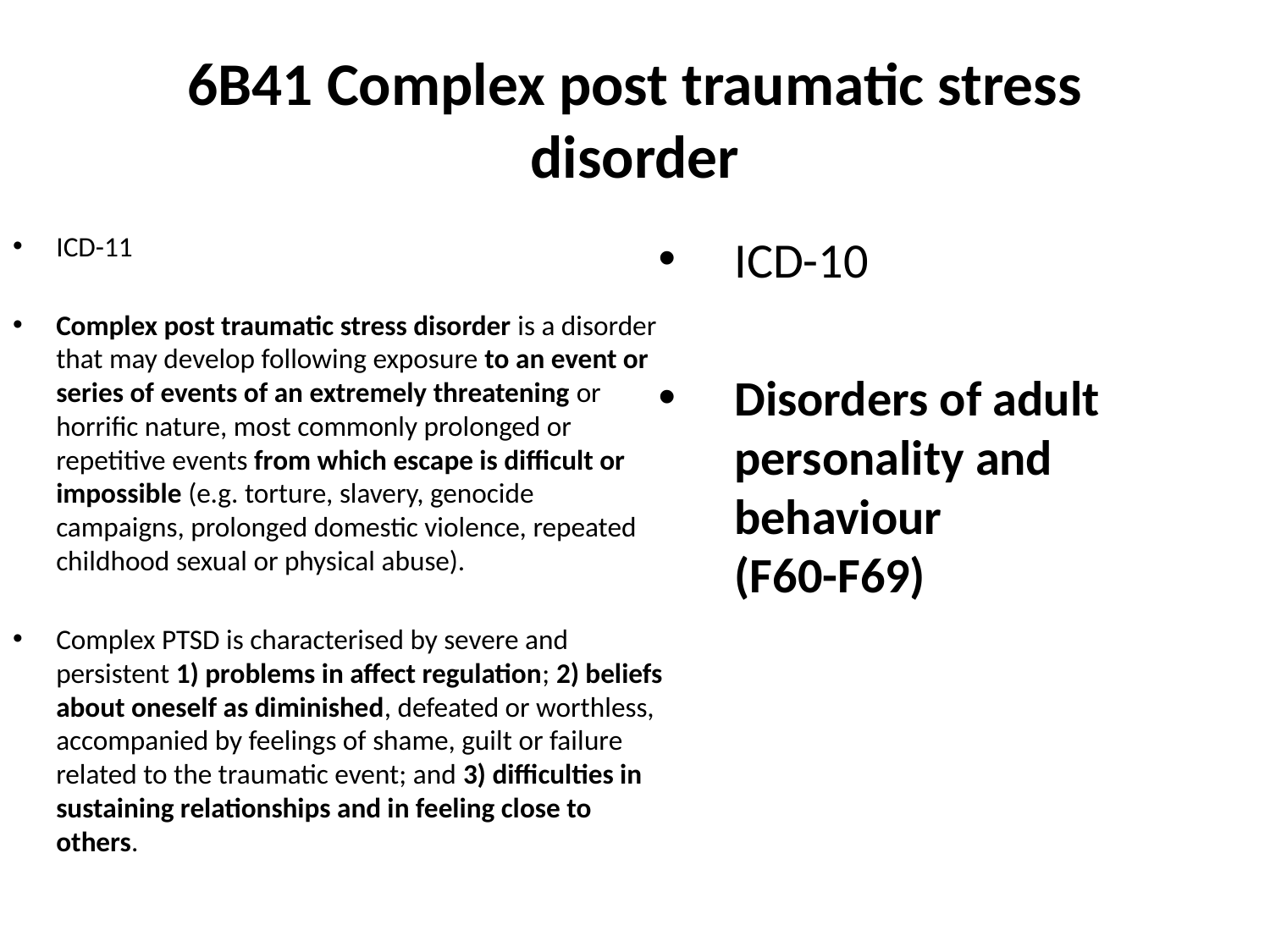

# 6B41 Complex post traumatic stress disorder
ICD-11

Complex post traumatic stress disorder is a disorder that may develop following exposure to an event or series of events of an extremely threatening or horrific nature, most commonly prolonged or repetitive events from which escape is difficult or impossible (e.g. torture, slavery, genocide campaigns, prolonged domestic violence, repeated childhood sexual or physical abuse).

Complex PTSD is characterised by severe and persistent 1) problems in affect regulation; 2) beliefs about oneself as diminished, defeated or worthless, accompanied by feelings of shame, guilt or failure related to the traumatic event; and 3) difficulties in sustaining relationships and in feeling close to others.
ICD-10

Disorders of adult personality and behaviour
(F60-F69)